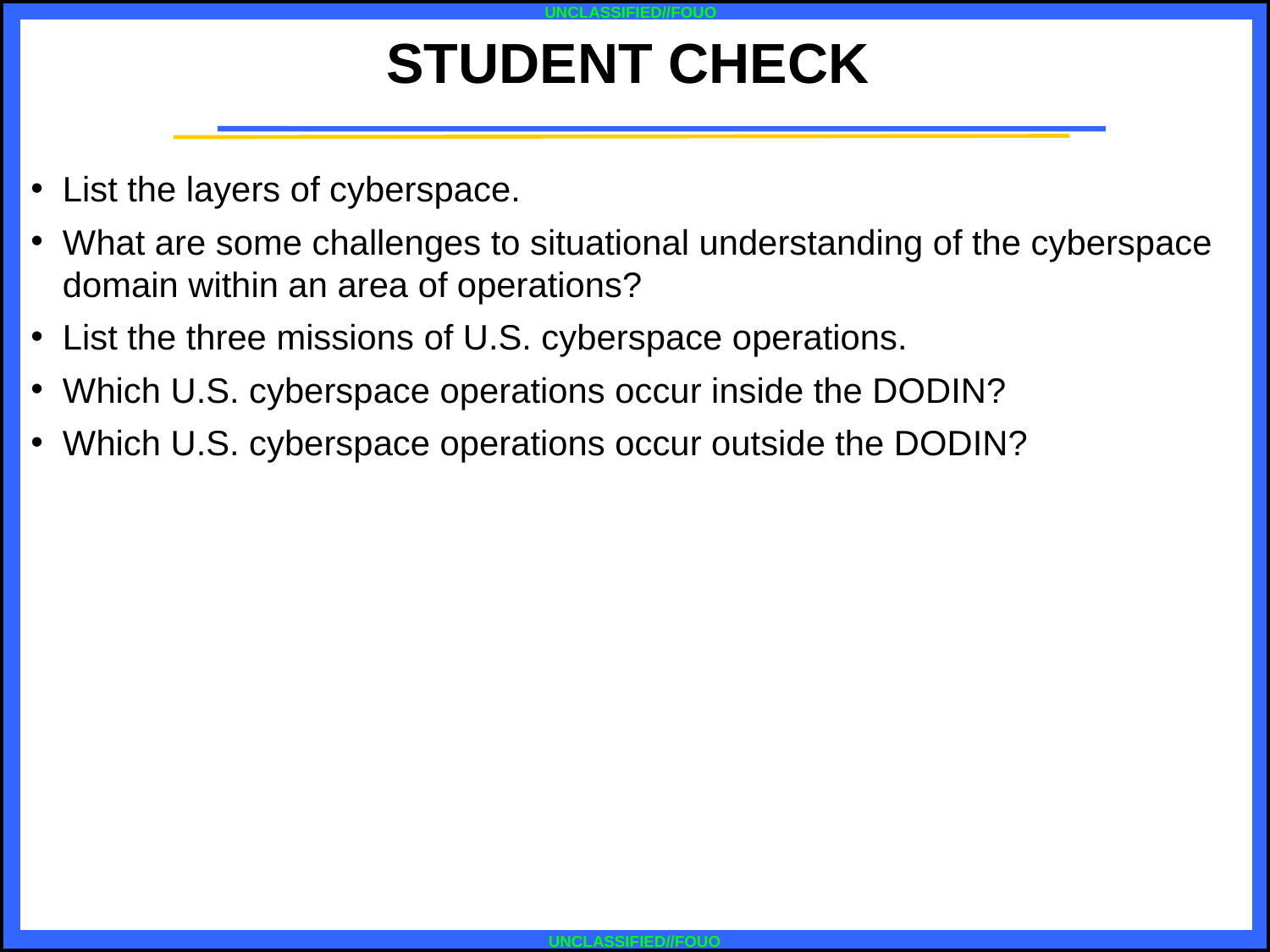

STUDENT CHECK
List the layers of cyberspace.
What are some challenges to situational understanding of the cyberspace domain within an area of operations?
List the three missions of U.S. cyberspace operations.
Which U.S. cyberspace operations occur inside the DODIN?
Which U.S. cyberspace operations occur outside the DODIN?